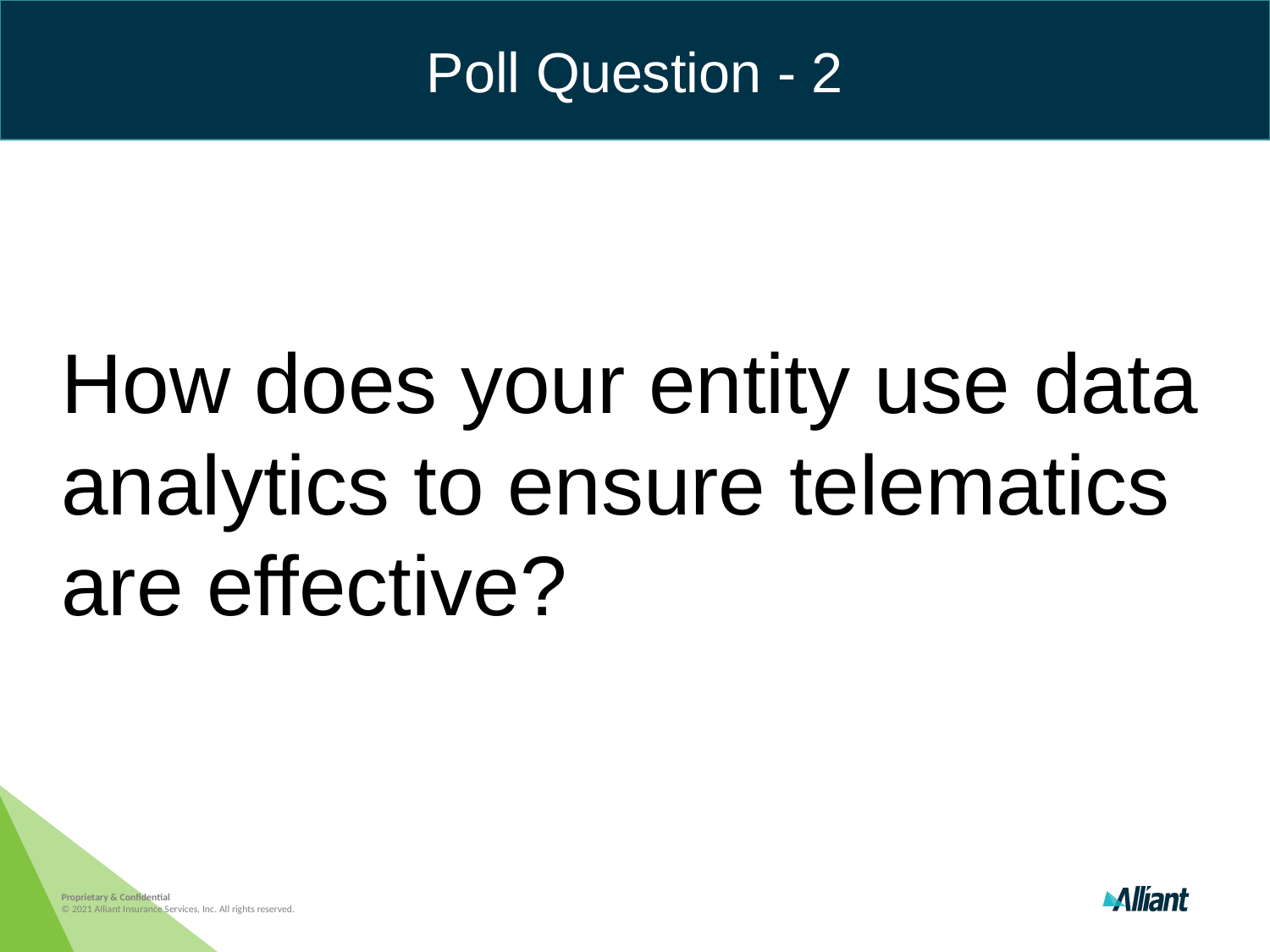

Poll Question - 2

How does your entity use data analytics to ensure telematics are effective?
Proprietary & Confidential
© 2021 Alliant Insurance Services, Inc. All rights reserved.